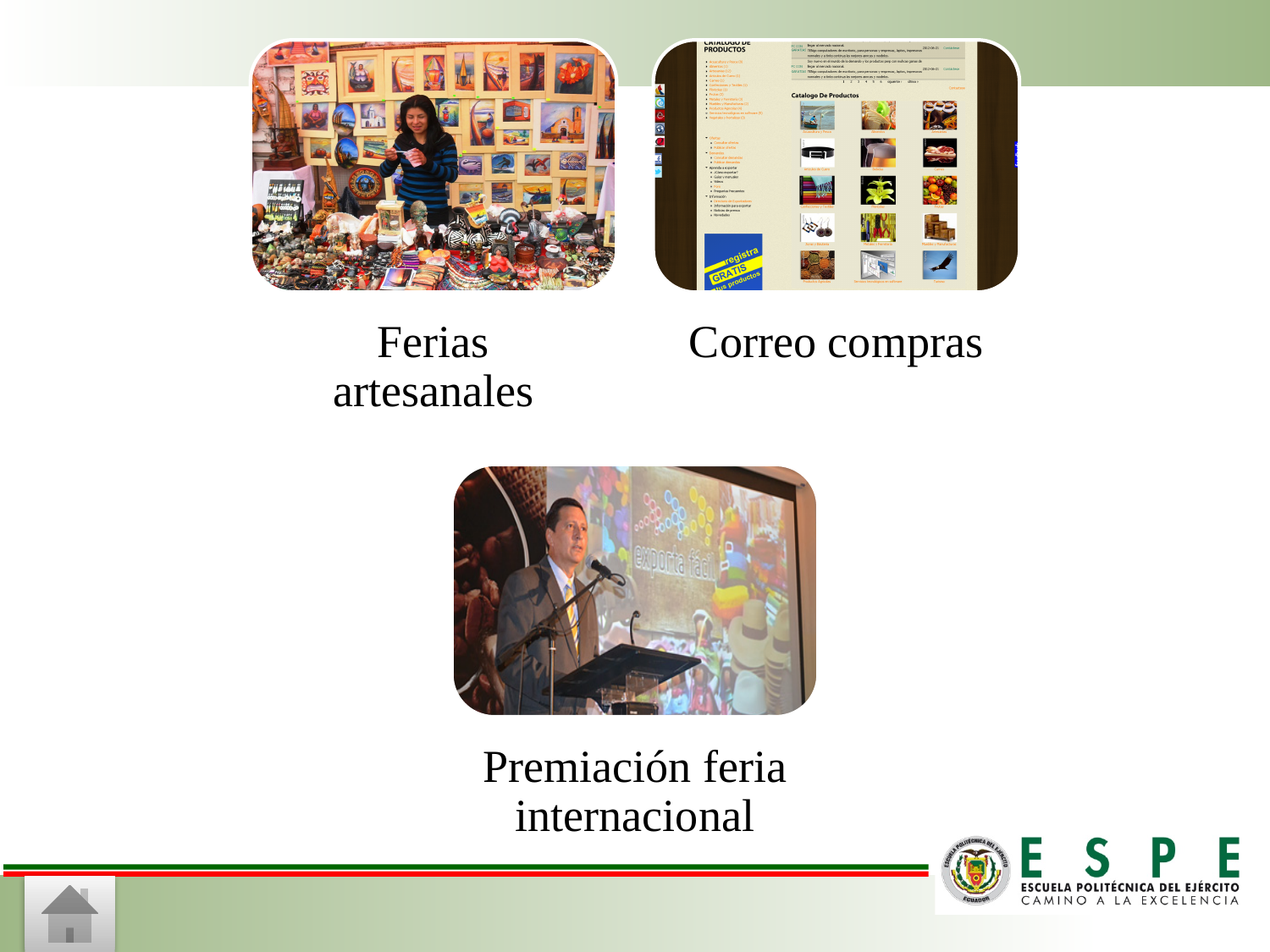

Ferias artesanales
Correo compras
Premiación feria internacional